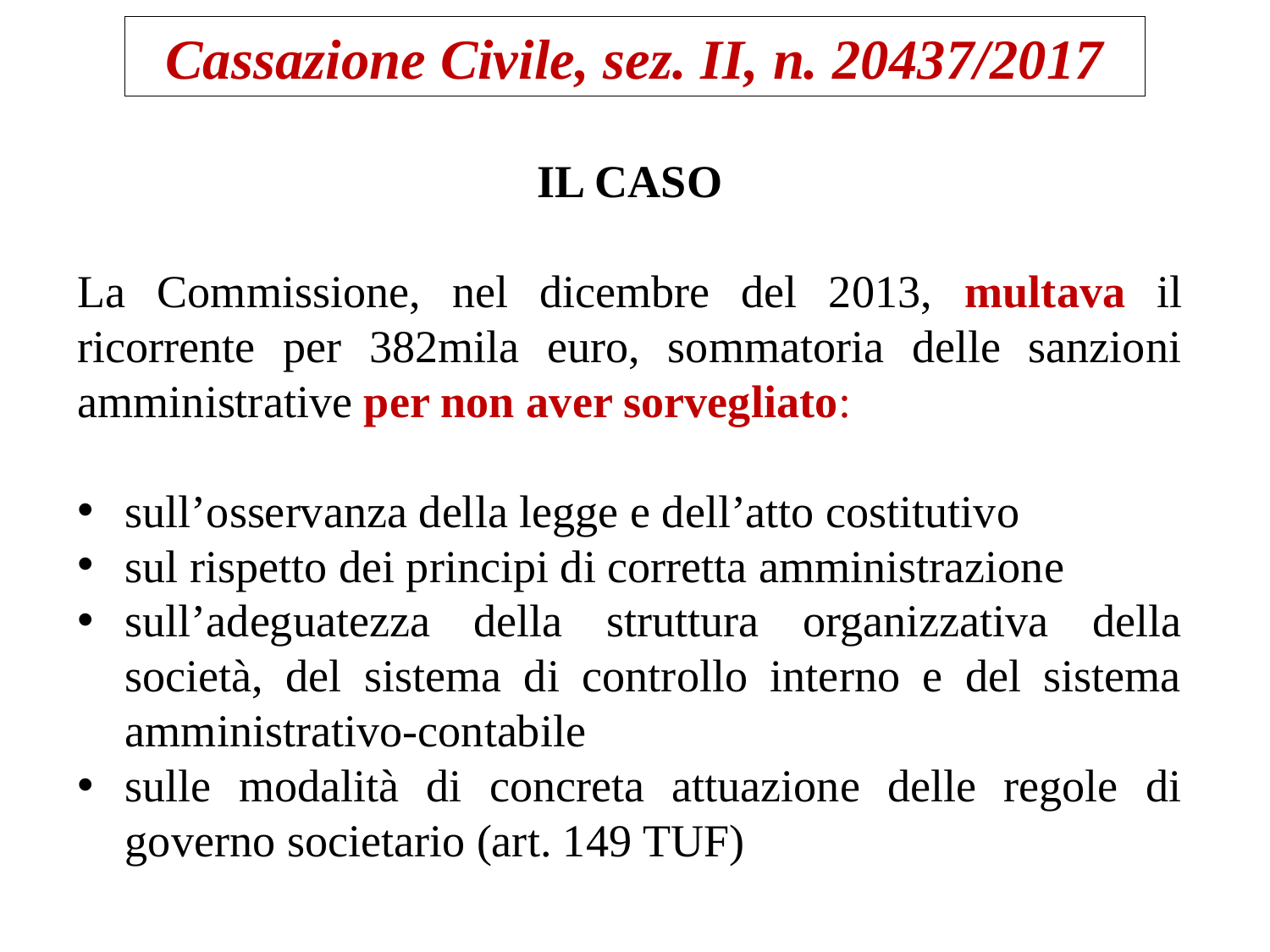

Cassazione Civile, sez. II, n. 20437/2017
IL CASO

La Commissione, nel dicembre del 2013, multava il ricorrente per 382mila euro, sommatoria delle sanzioni amministrative per non aver sorvegliato:

sull’osservanza della legge e dell’atto costitutivo
sul rispetto dei principi di corretta amministrazione
sull’adeguatezza della struttura organizzativa della società, del sistema di controllo interno e del sistema amministrativo‑contabile
sulle modalità di concreta attuazione delle regole di governo societario (art. 149 TUF)